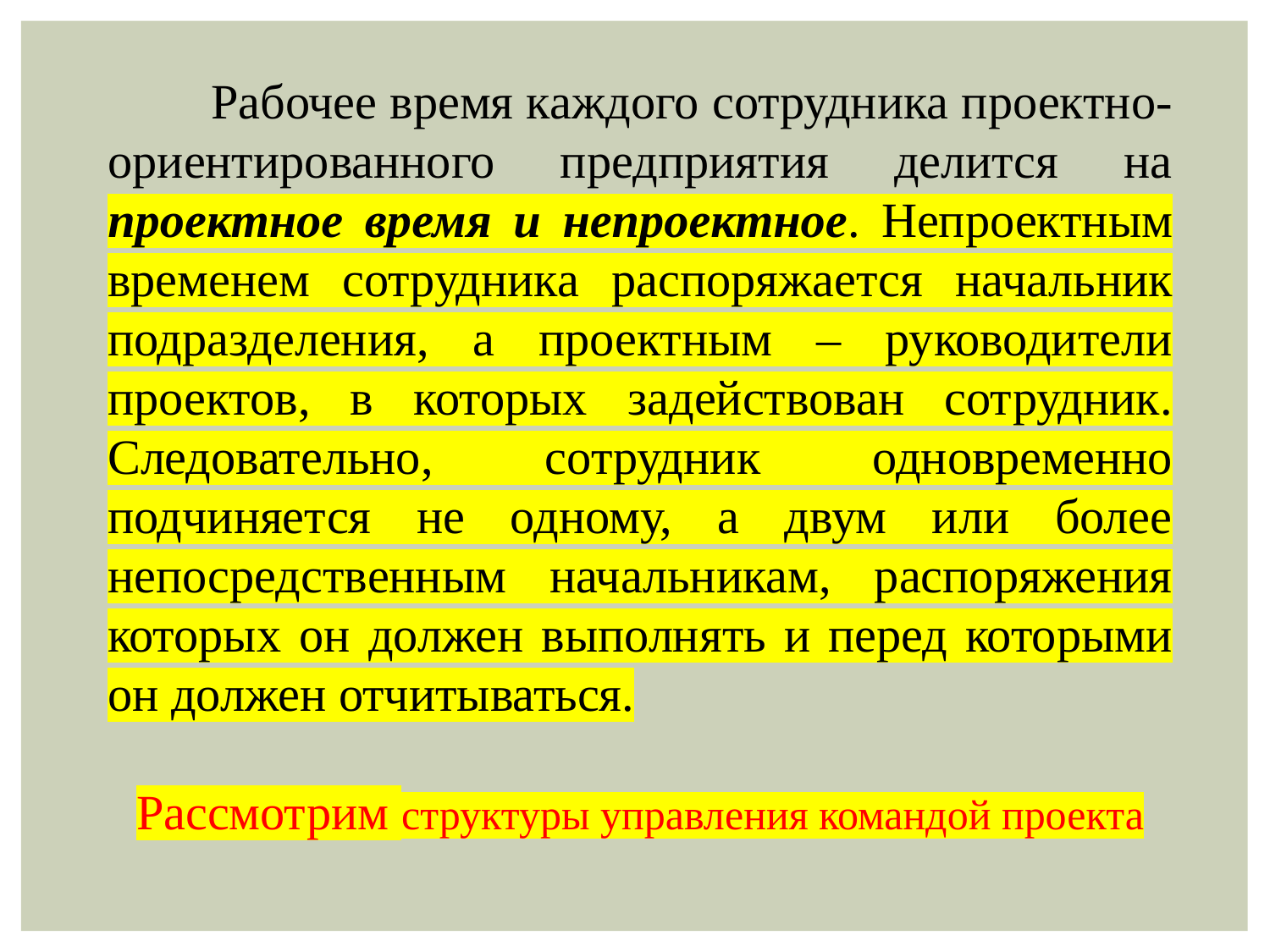

Рабочее время каждого сотрудника проектно-ориентированного предприятия делится на проектное время и непроектное. Непроектным временем сотрудника распоряжается начальник подразделения, а проектным – руководители проектов, в которых задействован сотрудник. Следовательно, сотрудник одновременно подчиняется не одному, а двум или более непосредственным начальникам, распоряжения которых он должен выполнять и перед которыми он должен отчитываться.

Рассмотрим структуры управления командой проекта